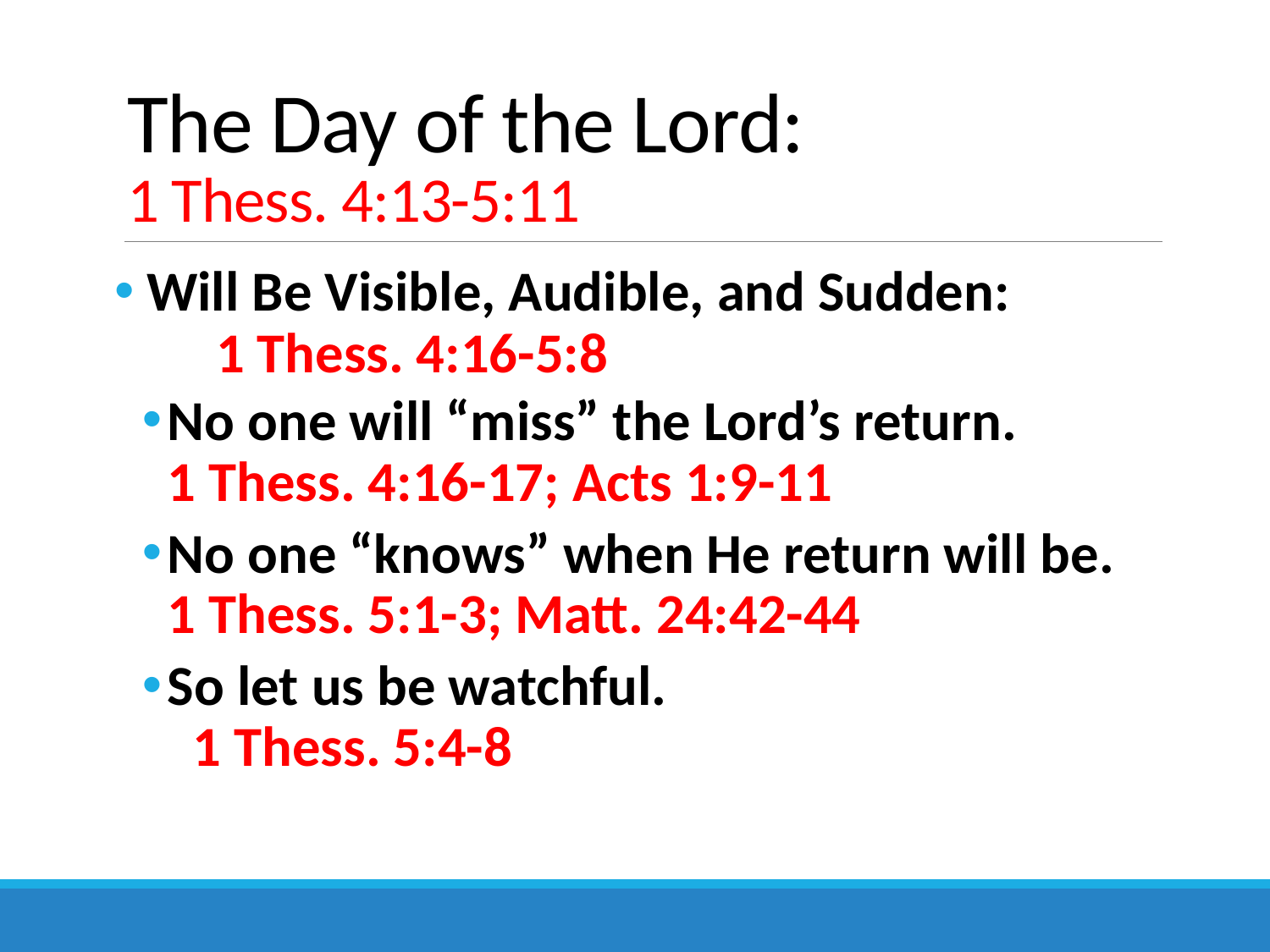

# The Day of the Lord: 1 Thess. 4:13-5:11
 Will Be Visible, Audible, and Sudden:                   1 Thess. 4:16-5:8
No one will “miss” the Lord’s return.            1 Thess. 4:16-17; Acts 1:9-11
No one “knows” when He return will be.  1 Thess. 5:1-3; Matt. 24:42-44
So let us be watchful.                                         1 Thess. 5:4-8